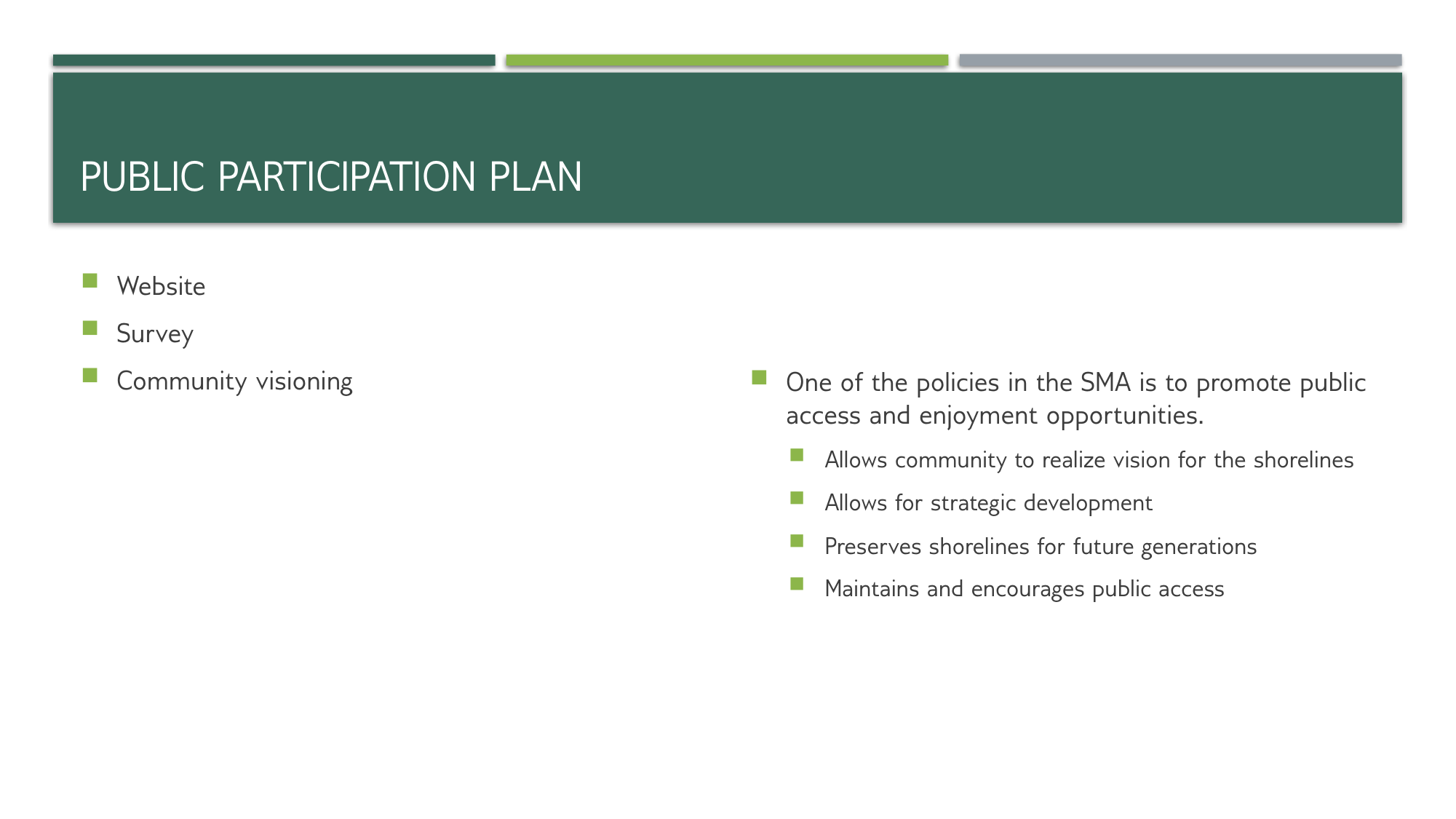

# Public Participation Plan
Website
Survey
Community visioning
One of the policies in the SMA is to promote public access and enjoyment opportunities.
Allows community to realize vision for the shorelines
Allows for strategic development
Preserves shorelines for future generations
Maintains and encourages public access